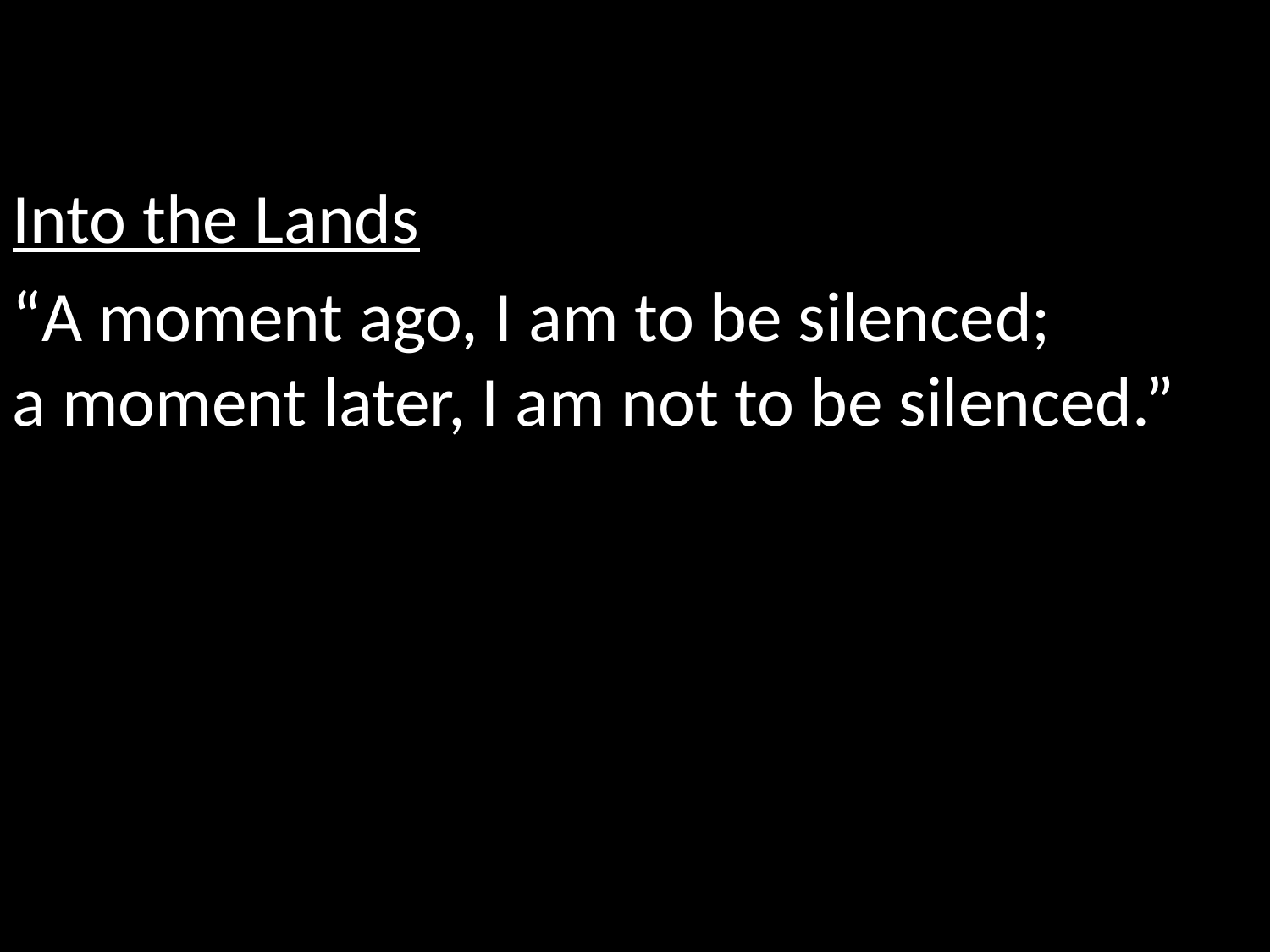

Into the Lands
“A moment ago, I am to be silenced;
a moment later, I am not to be silenced.”